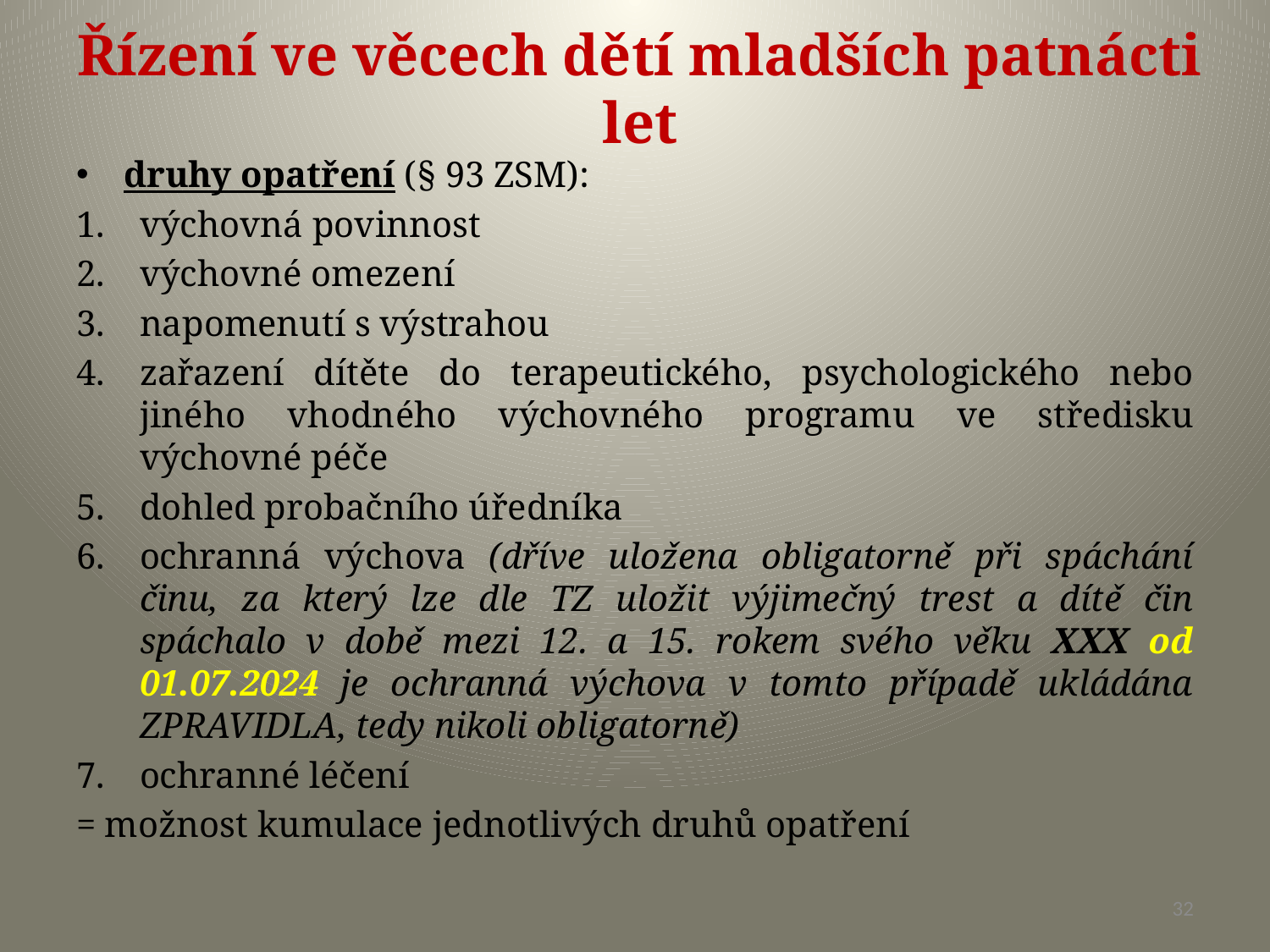

# Řízení ve věcech dětí mladších patnácti let
druhy opatření (§ 93 ZSM):
výchovná povinnost
výchovné omezení
napomenutí s výstrahou
zařazení dítěte do terapeutického, psychologického nebo jiného vhodného výchovného programu ve středisku výchovné péče
dohled probačního úředníka
ochranná výchova (dříve uložena obligatorně při spáchání činu, za který lze dle TZ uložit výjimečný trest a dítě čin spáchalo v době mezi 12. a 15. rokem svého věku XXX od 01.07.2024 je ochranná výchova v tomto případě ukládána ZPRAVIDLA, tedy nikoli obligatorně)
ochranné léčení
= možnost kumulace jednotlivých druhů opatření

32